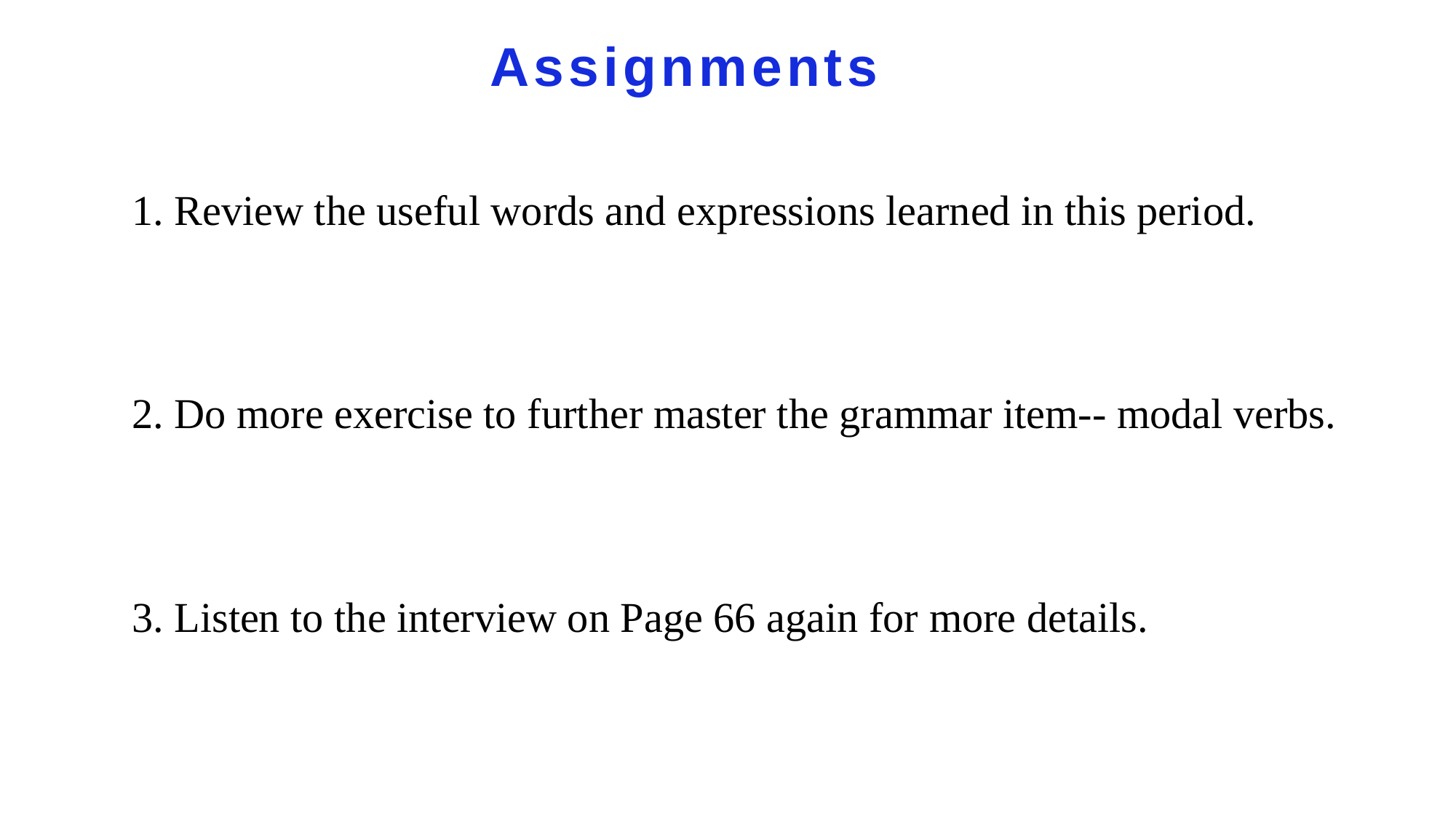

# Assignments
1. Review the useful words and expressions learned in this period.

2. Do more exercise to further master the grammar item-- modal verbs.

3. Listen to the interview on Page 66 again for more details.